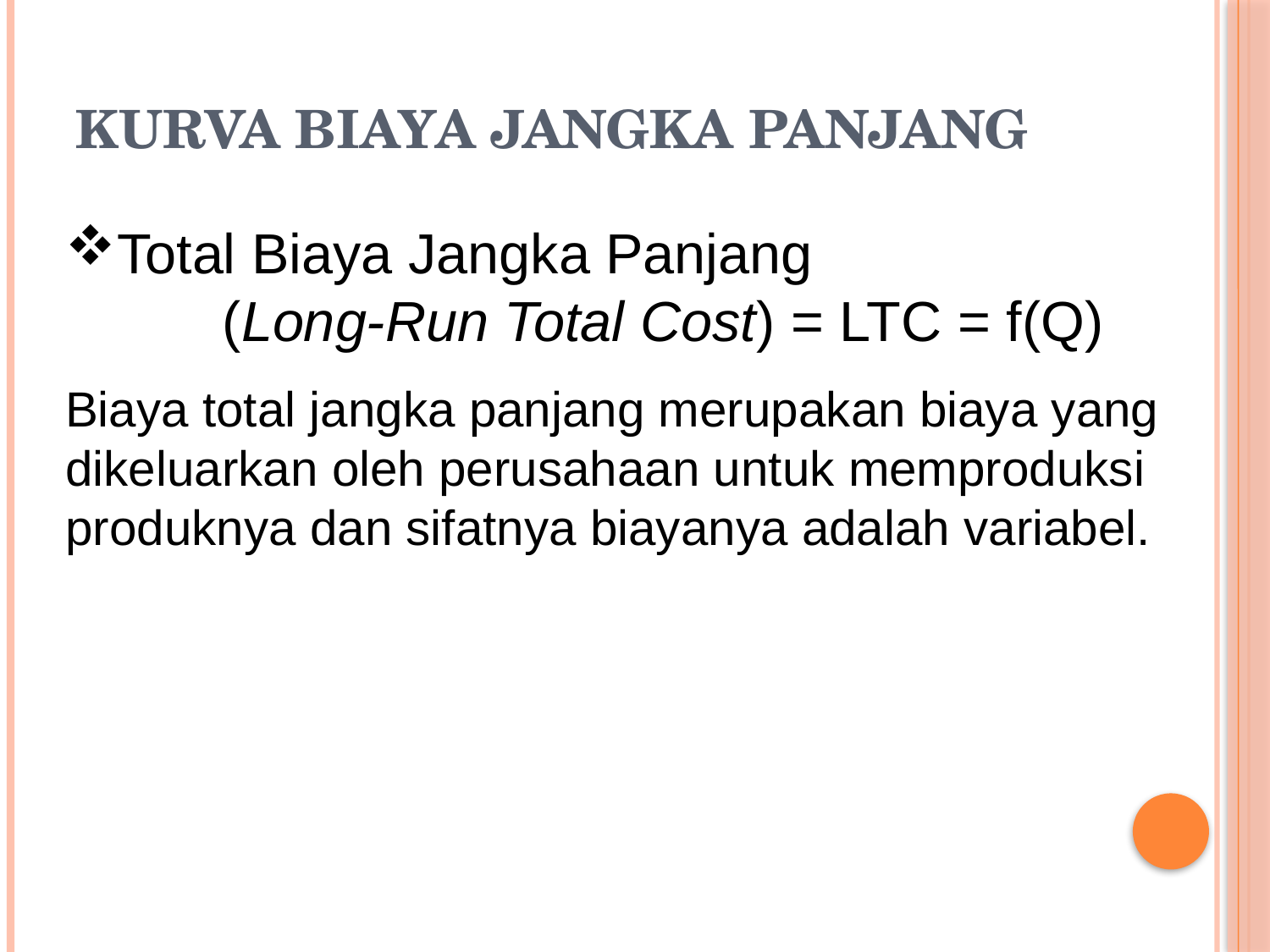

# kurva Biaya Jangka Panjang
Total Biaya Jangka Panjang                     	(Long-Run Total Cost) = LTC = f(Q)
Biaya total jangka panjang merupakan biaya yang dikeluarkan oleh perusahaan untuk memproduksi produknya dan sifatnya biayanya adalah variabel.